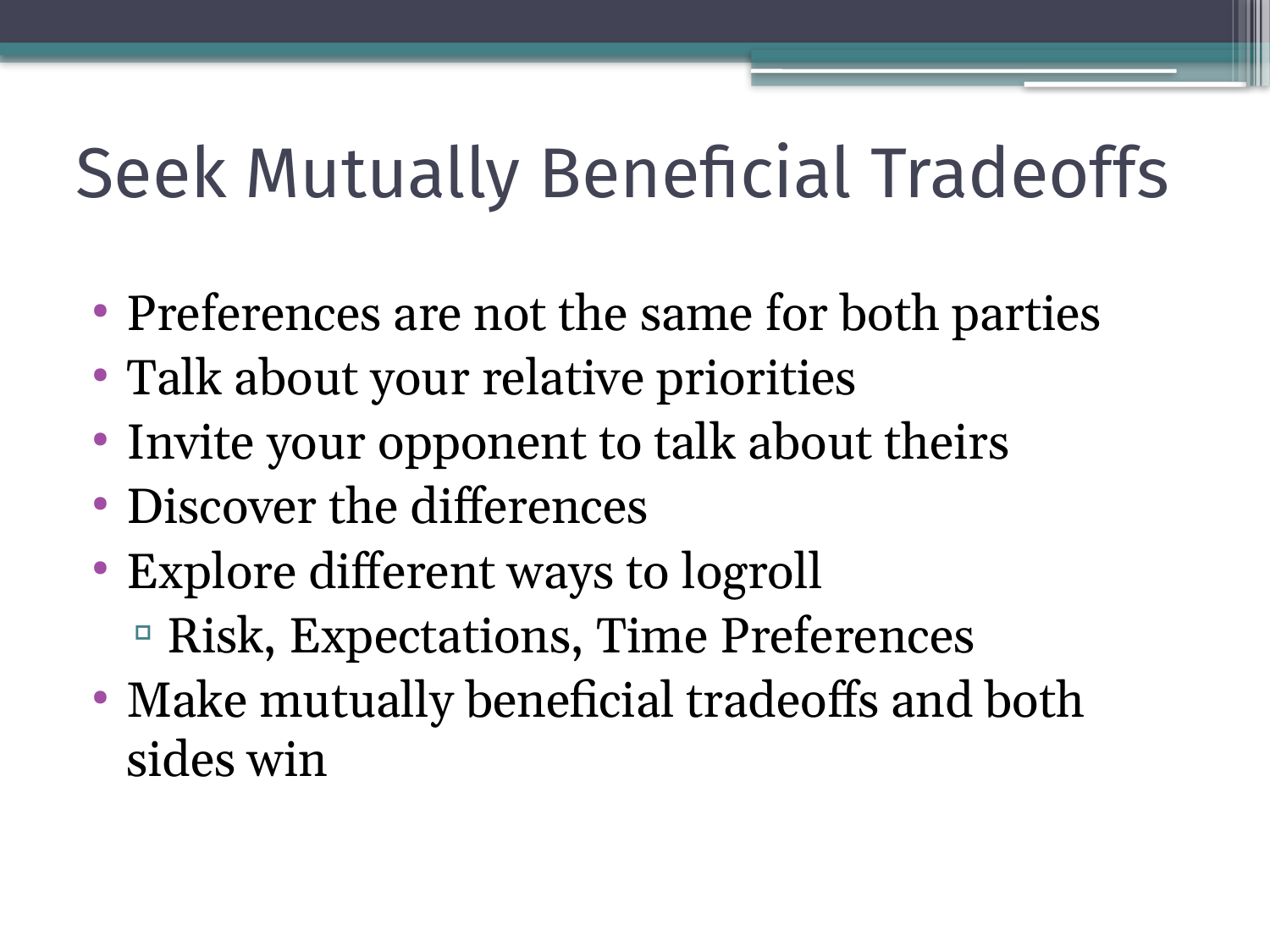

# Seek Mutually Beneficial Tradeoffs
Preferences are not the same for both parties
Talk about your relative priorities
Invite your opponent to talk about theirs
Discover the differences
Explore different ways to logroll
Risk, Expectations, Time Preferences
Make mutually beneficial tradeoffs and both sides win